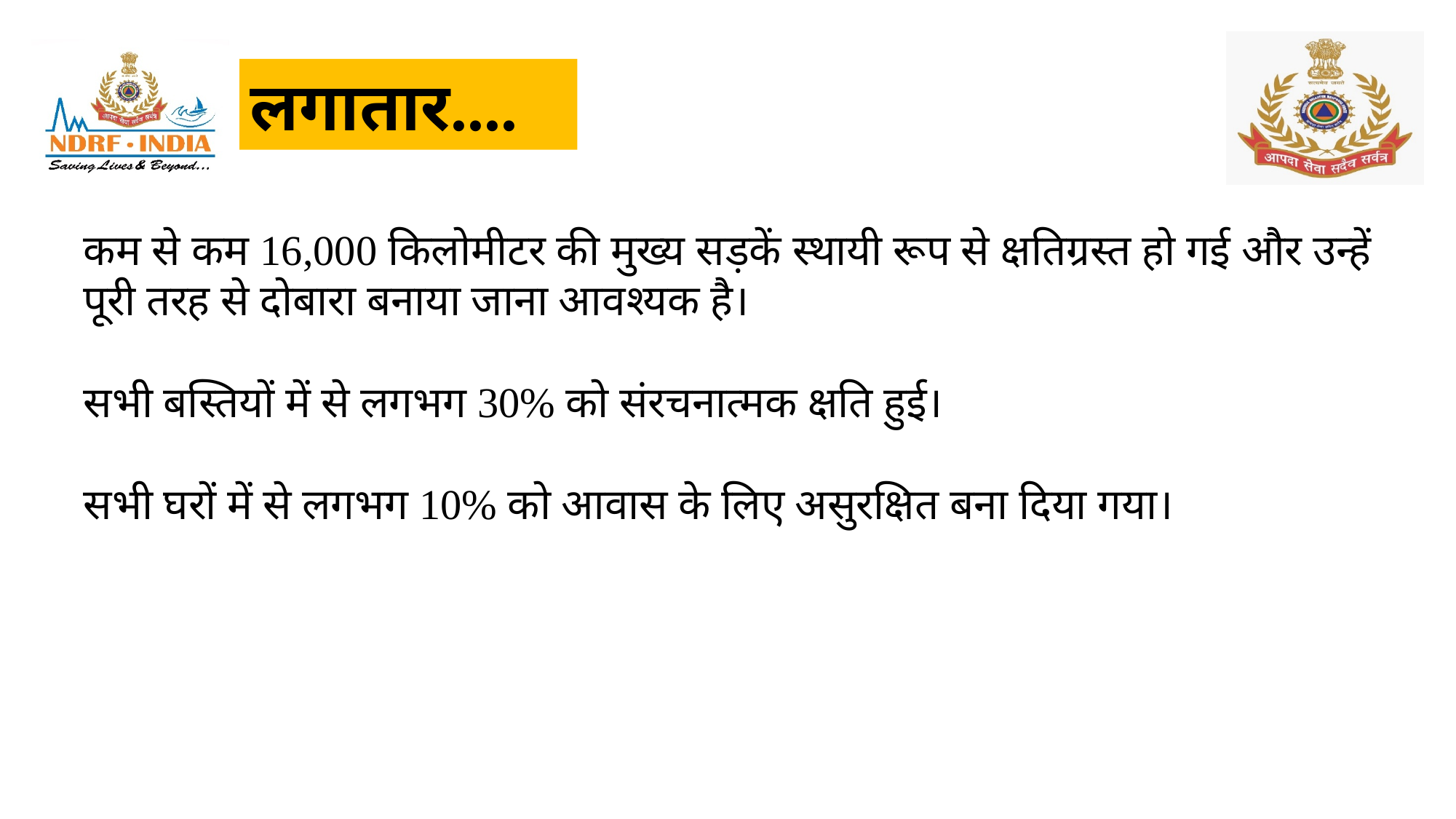

लगातार....
कम से कम 16,000 किलोमीटर की मुख्य सड़कें स्थायी रूप से क्षतिग्रस्त हो गई और उन्हें पूरी तरह से दोबारा बनाया जाना आवश्यक है।

सभी बस्तियों में से लगभग 30% को संरचनात्मक क्षति हुई।

सभी घरों में से लगभग 10% को आवास के लिए असुरक्षित बना दिया गया।